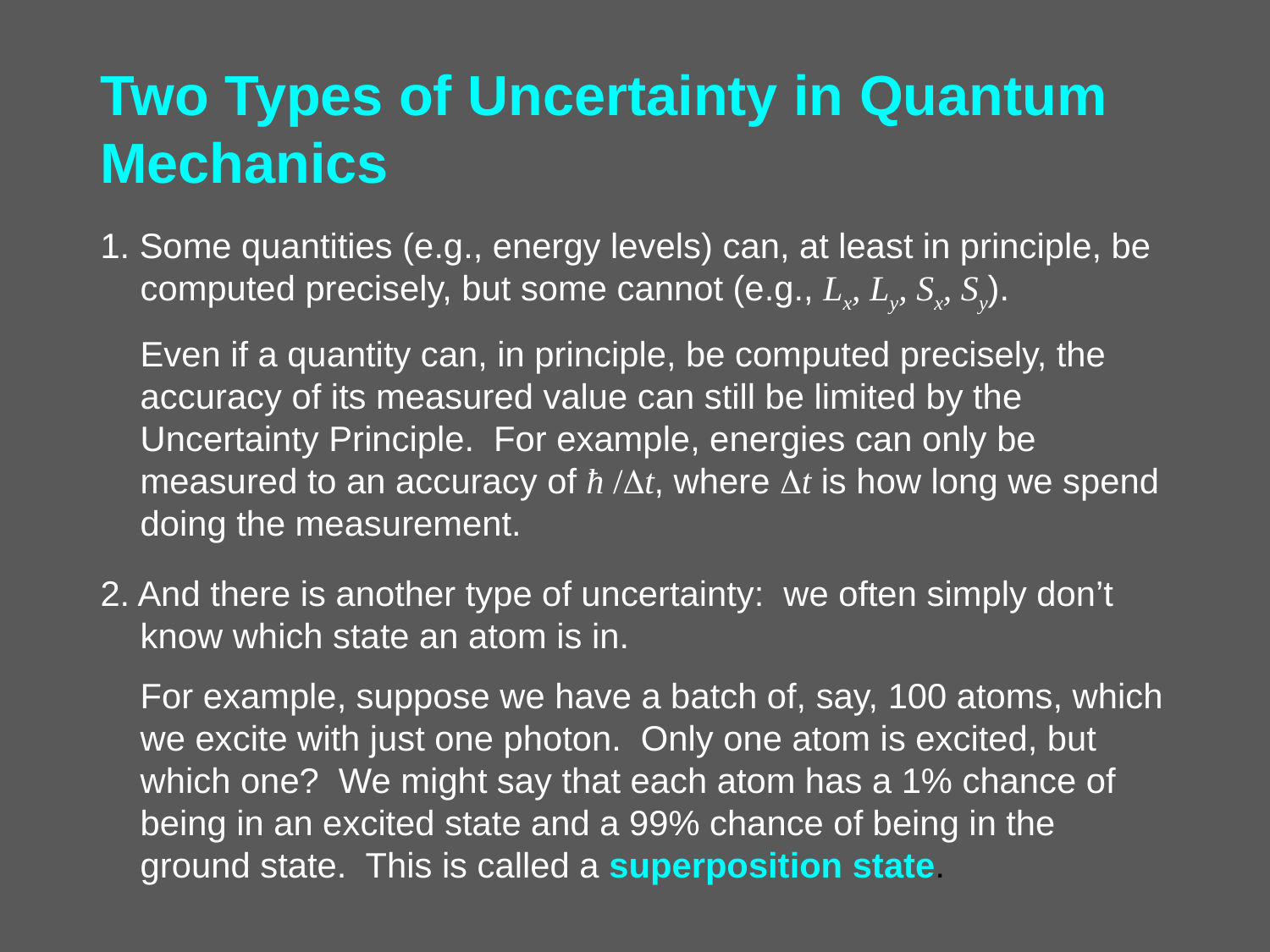

# Two Types of Uncertainty in Quantum Mechanics
1. Some quantities (e.g., energy levels) can, at least in principle, be computed precisely, but some cannot (e.g., Lx, Ly, Sx, Sy).
	Even if a quantity can, in principle, be computed precisely, the accuracy of its measured value can still be limited by the Uncertainty Principle.  For example, energies can only be measured to an accuracy of ħ /Δt, where Δt is how long we spend doing the measurement.
2. And there is another type of uncertainty:  we often simply don’t know which state an atom is in.
	For example, suppose we have a batch of, say, 100 atoms, which we excite with just one photon.  Only one atom is excited, but which one?  We might say that each atom has a 1% chance of being in an excited state and a 99% chance of being in the ground state.  This is called a superposition state.